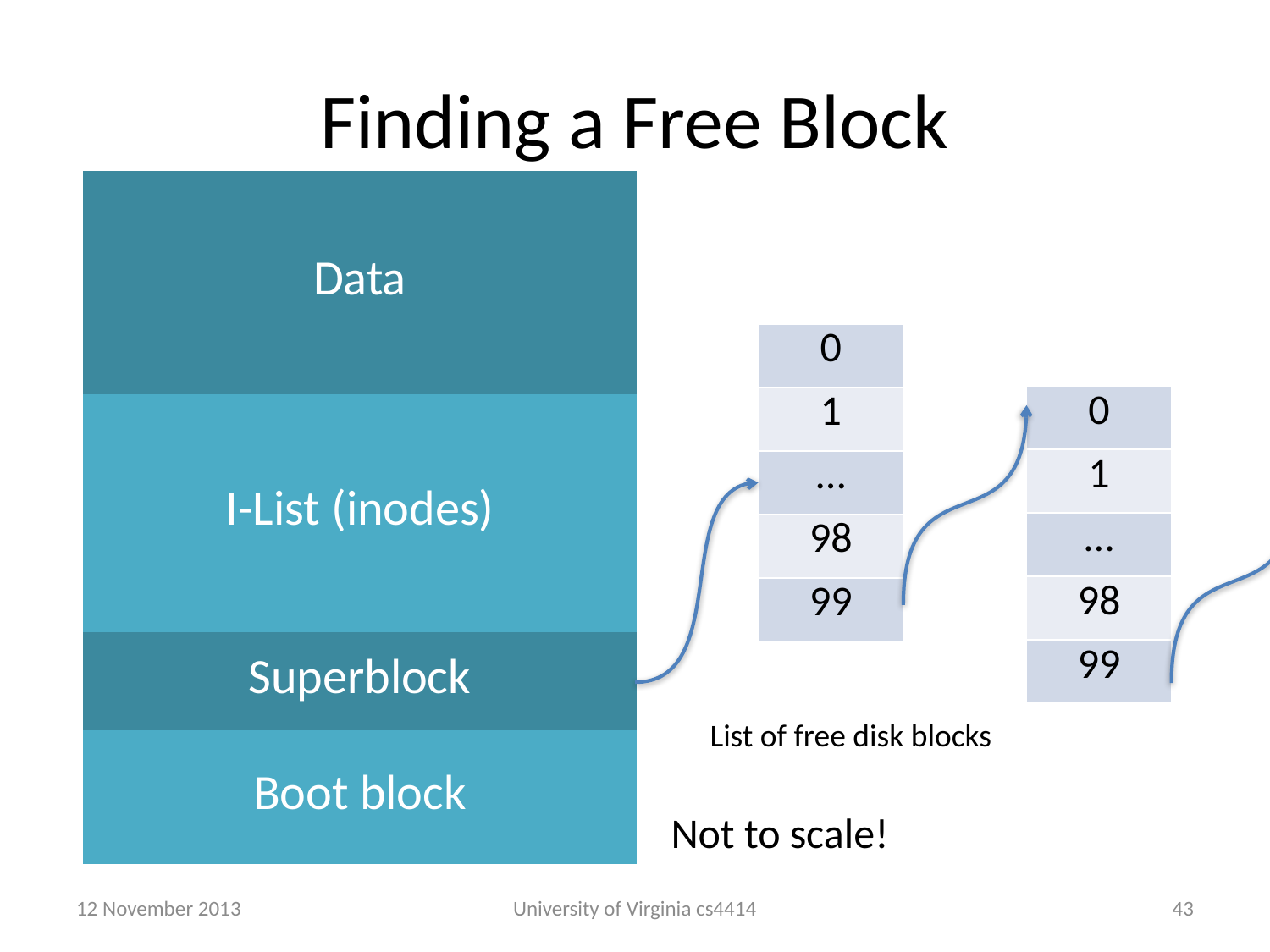

# Finding a Free Block
| Data |
| --- |
| I-List (inodes) |
| Superblock |
| Boot block |
| 0 |
| --- |
| 1 |
| … |
| 98 |
| 99 |
| 0 |
| --- |
| 1 |
| … |
| 98 |
| 99 |

List of free disk blocks
Not to scale!
12 November 2013
University of Virginia cs4414
43